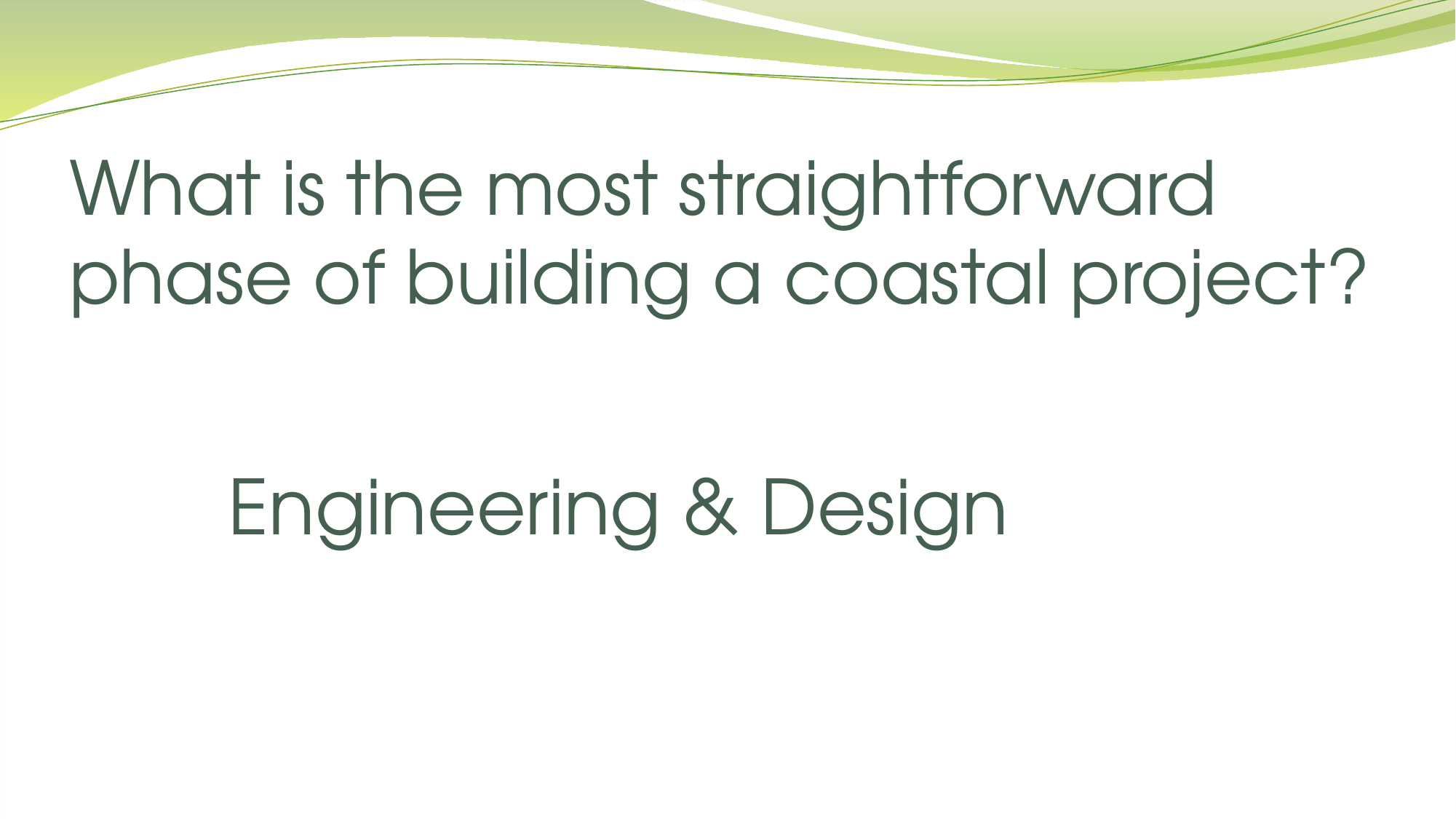

# What is the most straightforward phase of building a coastal project?
Engineering & Design